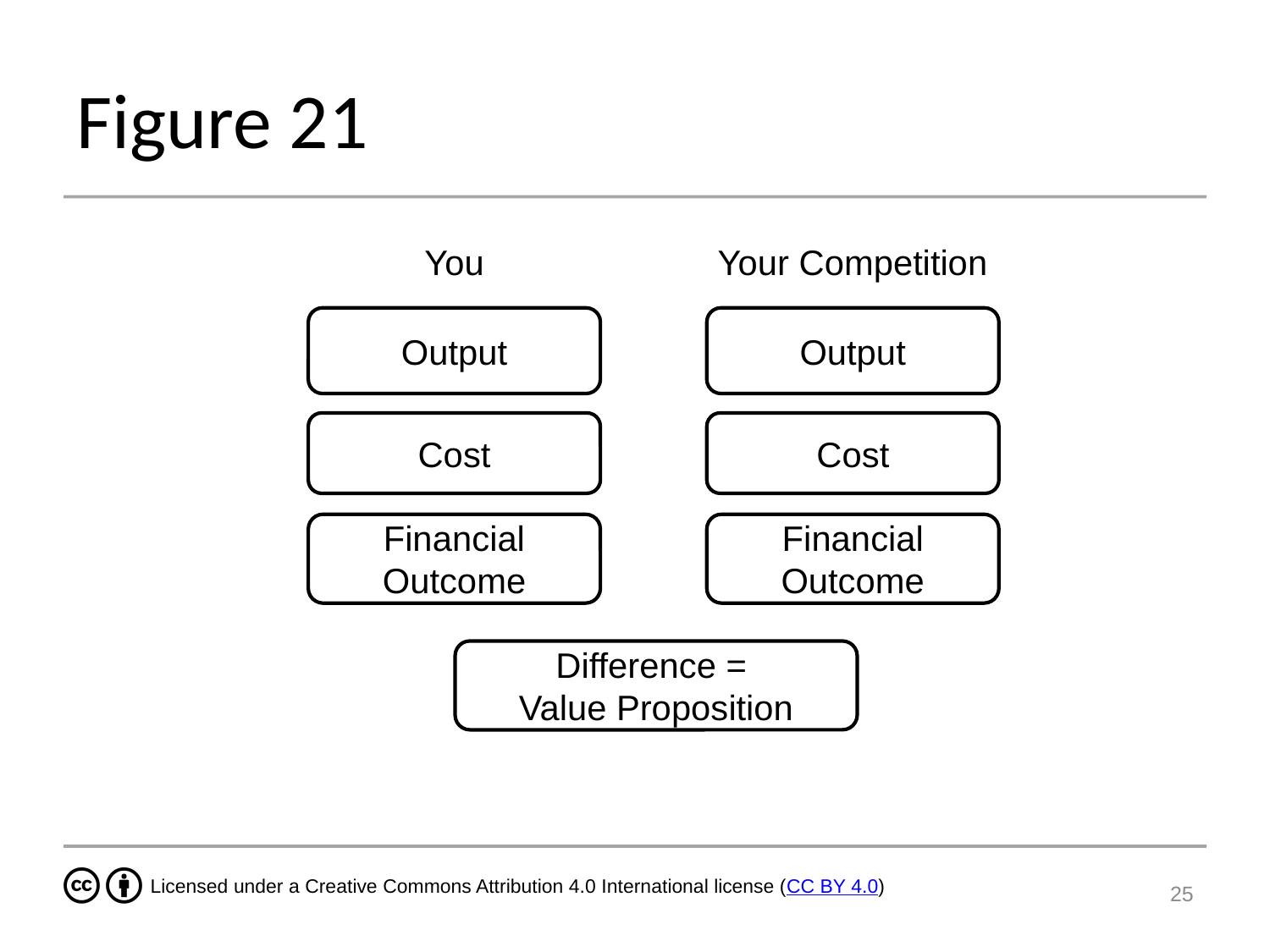

# Figure 21
You
Your Competition
Output
Output
Cost
Cost
Financial Outcome
Financial Outcome
Difference =
Value Proposition
25